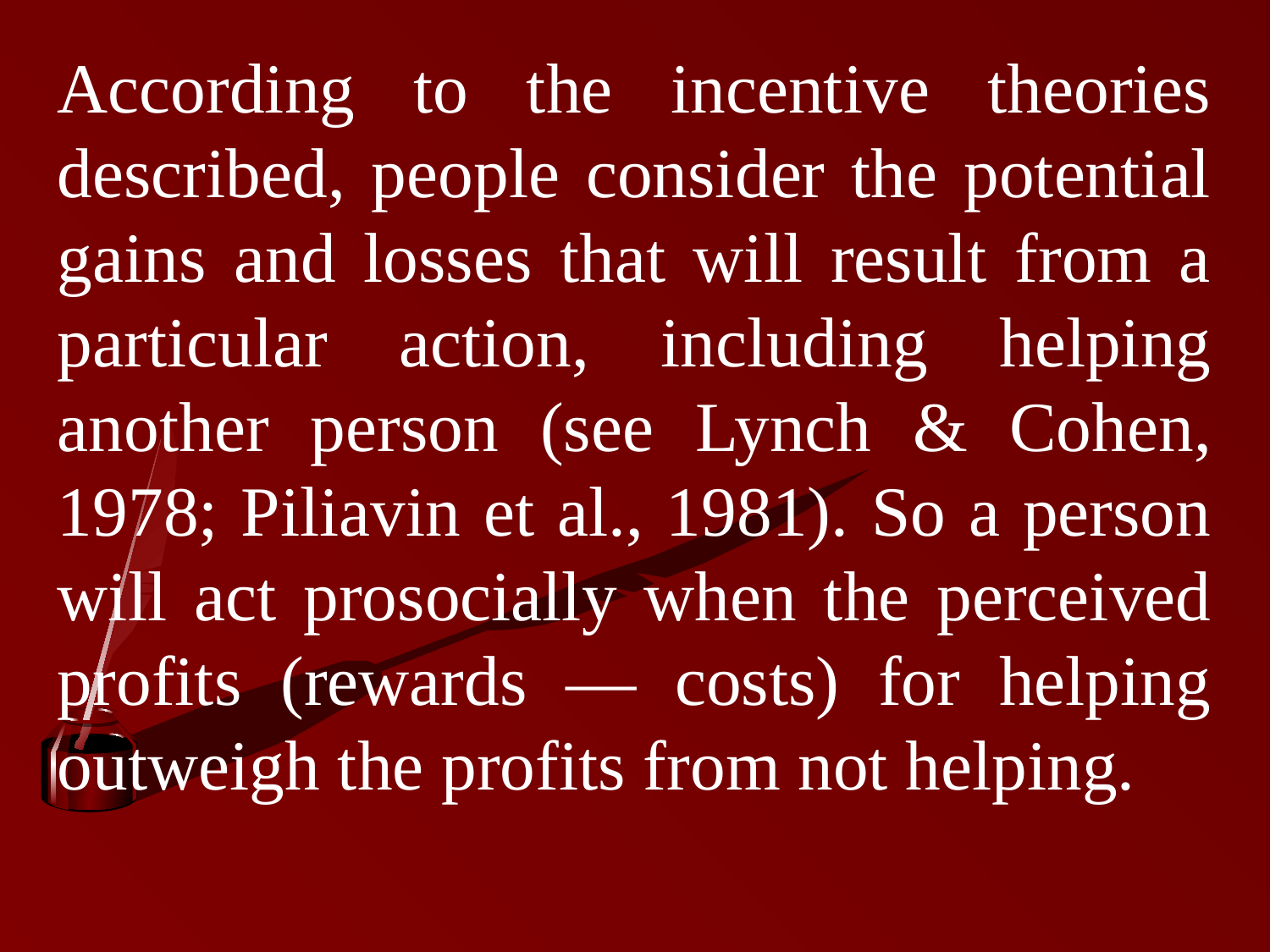

According to the incentive theories described, people consider the potential gains and losses that will result from a particular action, including helping another person (see Lynch & Cohen, 1978; Piliavin et al., 1981). So a person will act prosocially when the perceived profits (rewards — costs) for helping outweigh the profits from not helping.